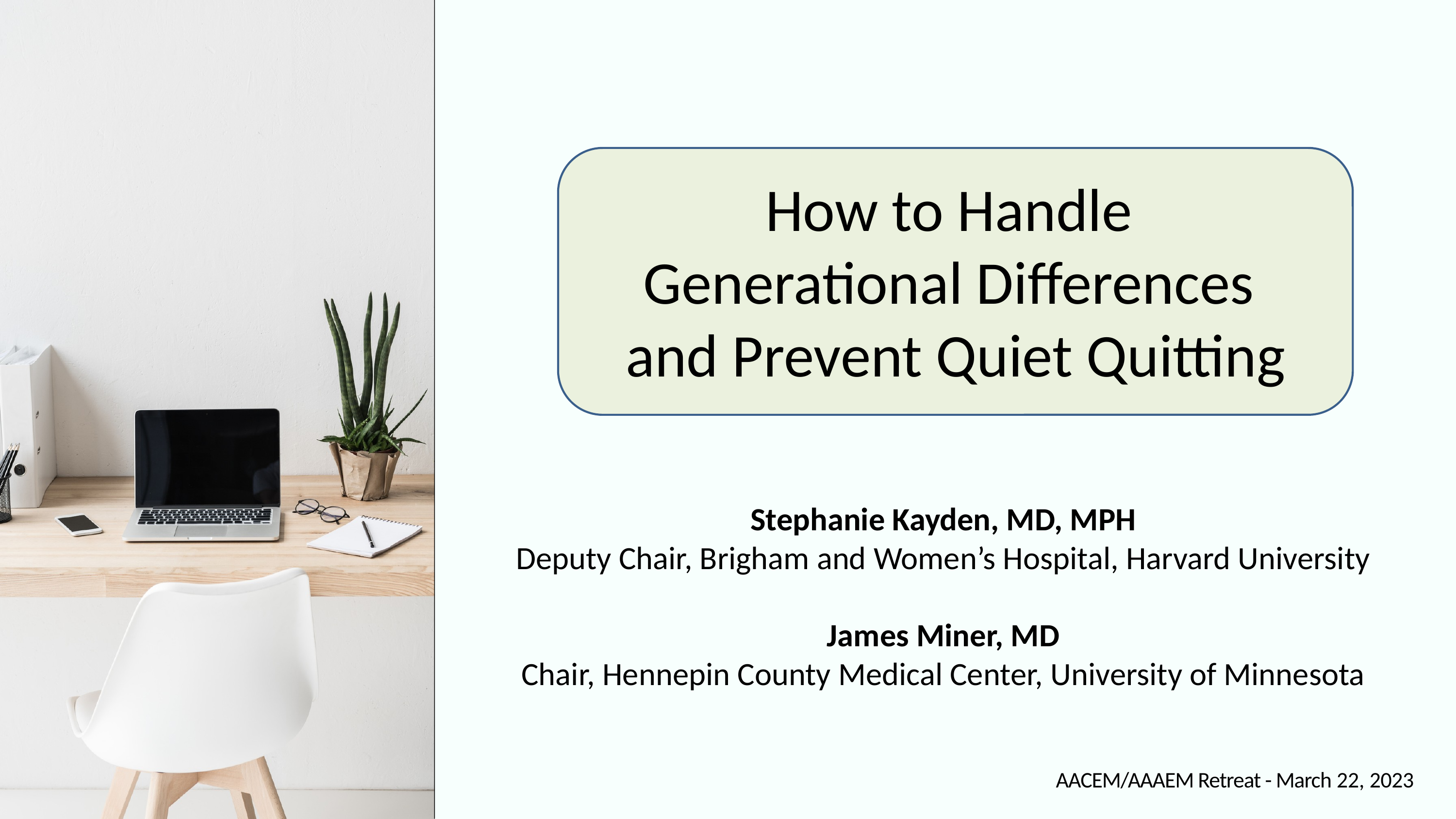

How to Handle
Generational Differences
and Prevent Quiet Quitting
Stephanie Kayden, MD, MPH
Deputy Chair, Brigham and Women’s Hospital, Harvard University
James Miner, MD
Chair, Hennepin County Medical Center, University of Minnesota
AACEM/AAAEM Retreat - March 22, 2023